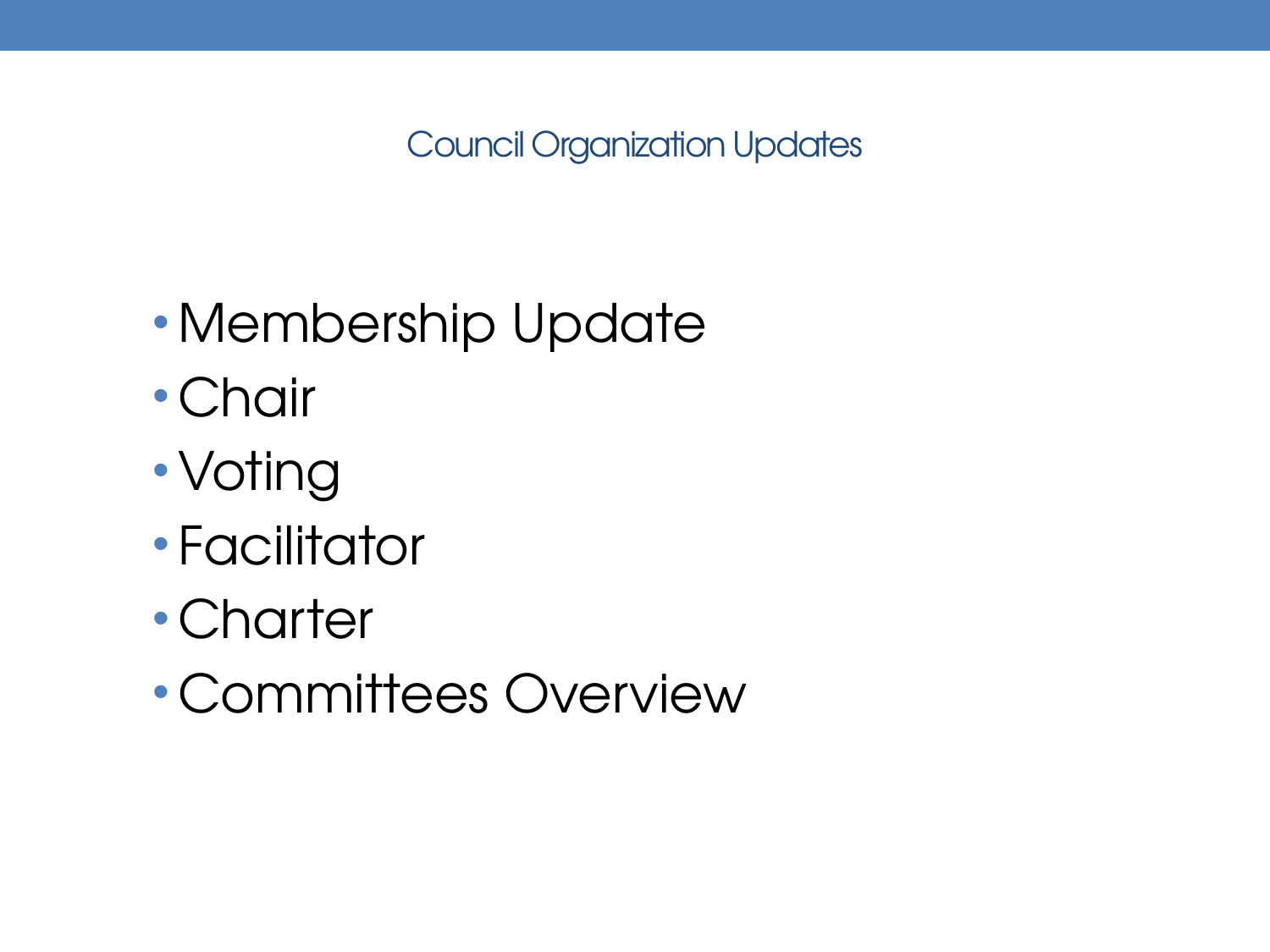

# Council Organization Updates

Membership Update
Chair
Voting
Facilitator
Charter
Committees Overview